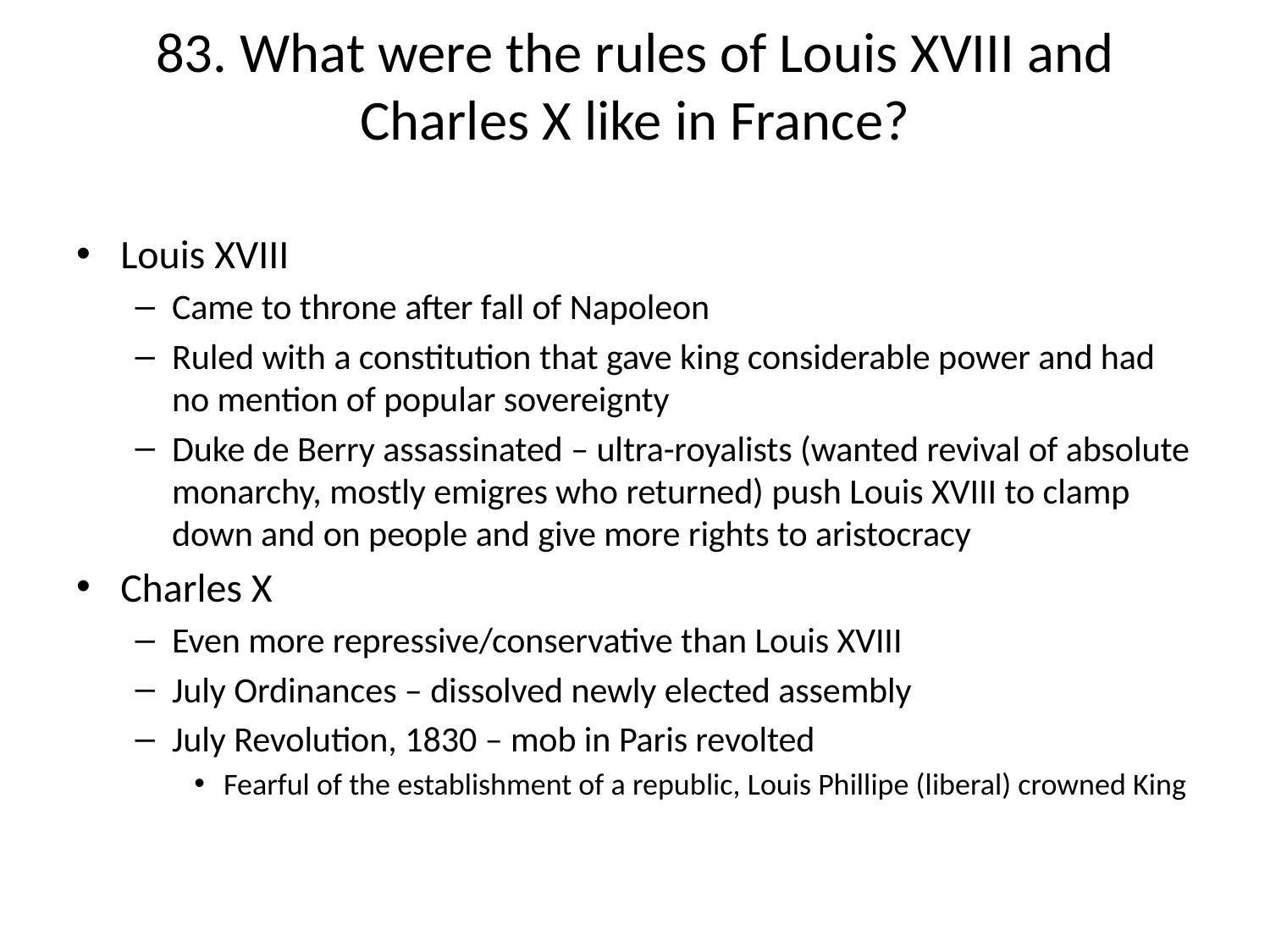

# 83. What were the rules of Louis XVIII and Charles X like in France?
Louis XVIII
Came to throne after fall of Napoleon
Ruled with a constitution that gave king considerable power and had no mention of popular sovereignty
Duke de Berry assassinated – ultra-royalists (wanted revival of absolute monarchy, mostly emigres who returned) push Louis XVIII to clamp down and on people and give more rights to aristocracy
Charles X
Even more repressive/conservative than Louis XVIII
July Ordinances – dissolved newly elected assembly
July Revolution, 1830 – mob in Paris revolted
Fearful of the establishment of a republic, Louis Phillipe (liberal) crowned King